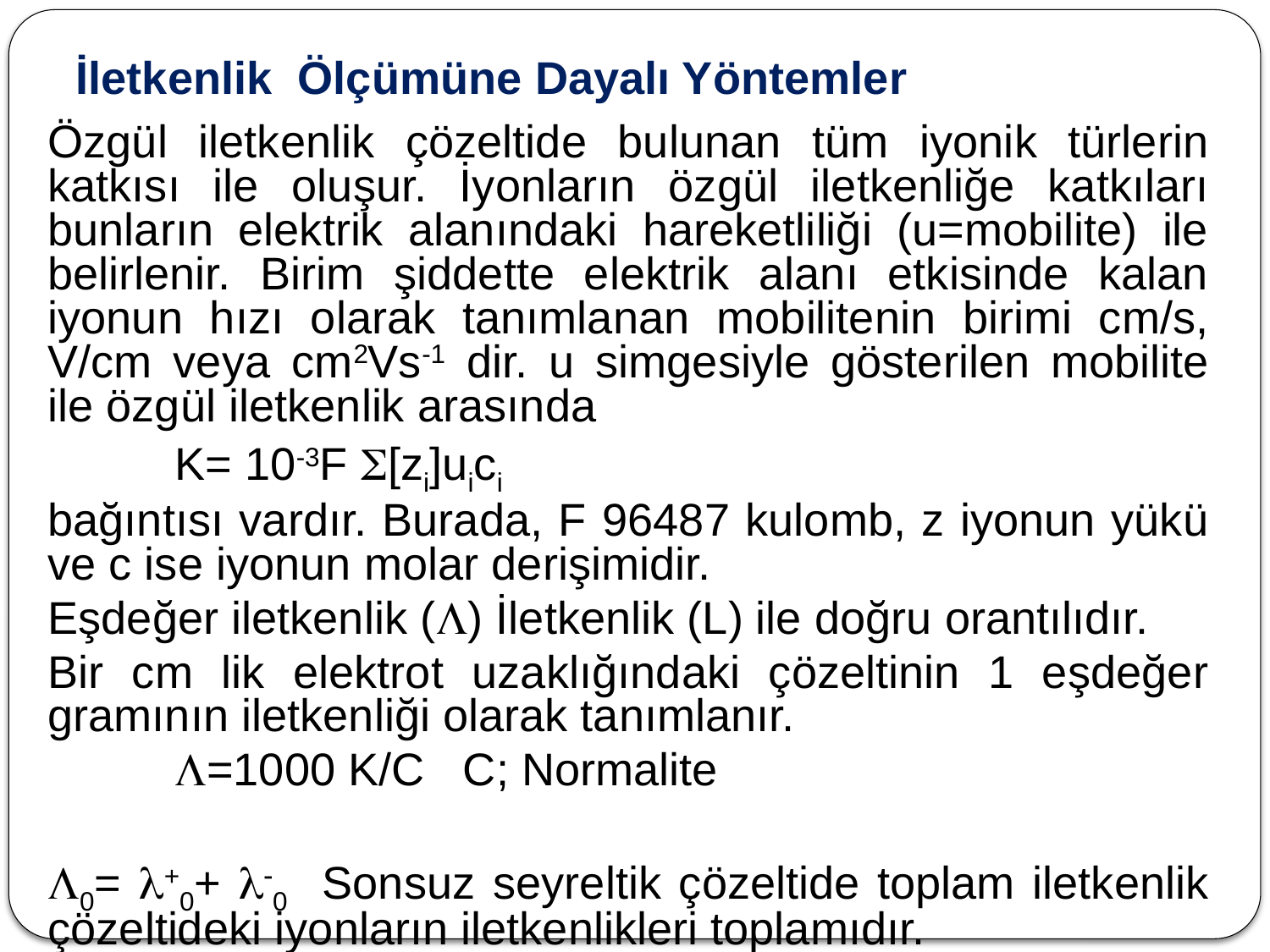

# İletkenlik  Ölçümüne Dayalı Yöntemler
Özgül iletkenlik çözeltide bulunan tüm iyonik türlerin katkısı ile oluşur. İyonların özgül iletkenliğe katkıları bunların elektrik alanındaki hareketliliği (u=mobilite) ile belirlenir. Birim şiddette elektrik alanı etkisinde kalan iyonun hızı olarak tanımlanan mobilitenin birimi cm/s, V/cm veya cm2Vs-1 dir. u simgesiyle gösterilen mobilite ile özgül iletkenlik arasında
	K= 10-3F Σ[zi]uici
bağıntısı vardır. Burada, F 96487 kulomb, z iyonun yükü ve c ise iyonun molar derişimidir.
Eşdeğer iletkenlik (Λ) İletkenlik (L) ile doğru orantılıdır.
Bir cm lik elektrot uzaklığındaki çözeltinin 1 eşdeğer gramının iletkenliği olarak tanımlanır.
	Λ=1000 K/C   C; Normalite

Λ0= λ+0+ λ−0  Sonsuz seyreltik çözeltide toplam iletkenlik çözeltideki iyonların iletkenlikleri toplamıdır.